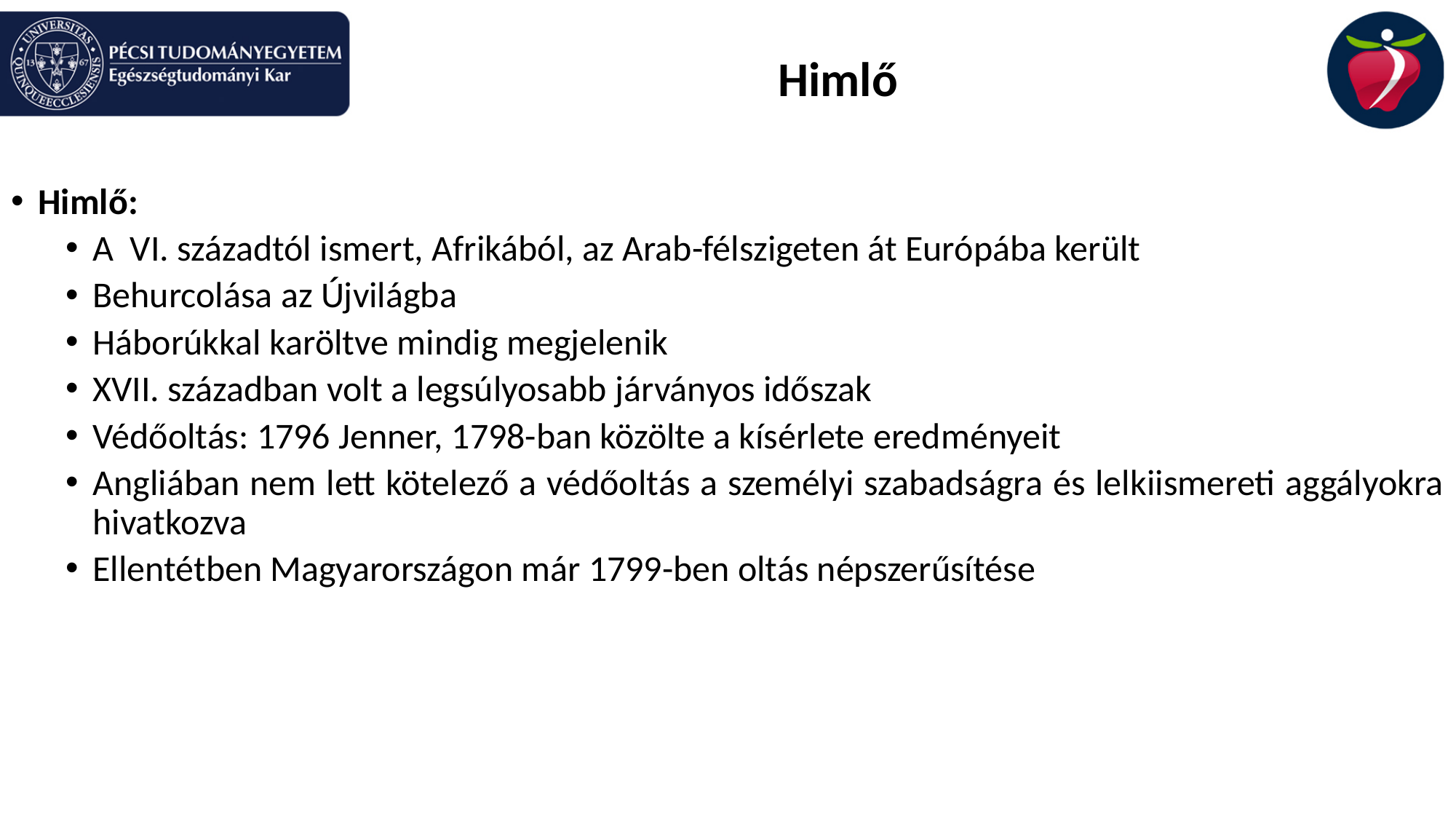

# Himlő
Himlő:
A  VI. századtól ismert, Afrikából, az Arab-félszigeten át Európába került
Behurcolása az Újvilágba
Háborúkkal karöltve mindig megjelenik
XVII. században volt a legsúlyosabb járványos időszak
Védőoltás: 1796 Jenner, 1798-ban közölte a kísérlete eredményeit
Angliában nem lett kötelező a védőoltás a személyi szabadságra és lelkiismereti aggályokra hivatkozva
Ellentétben Magyarországon már 1799-ben oltás népszerűsítése